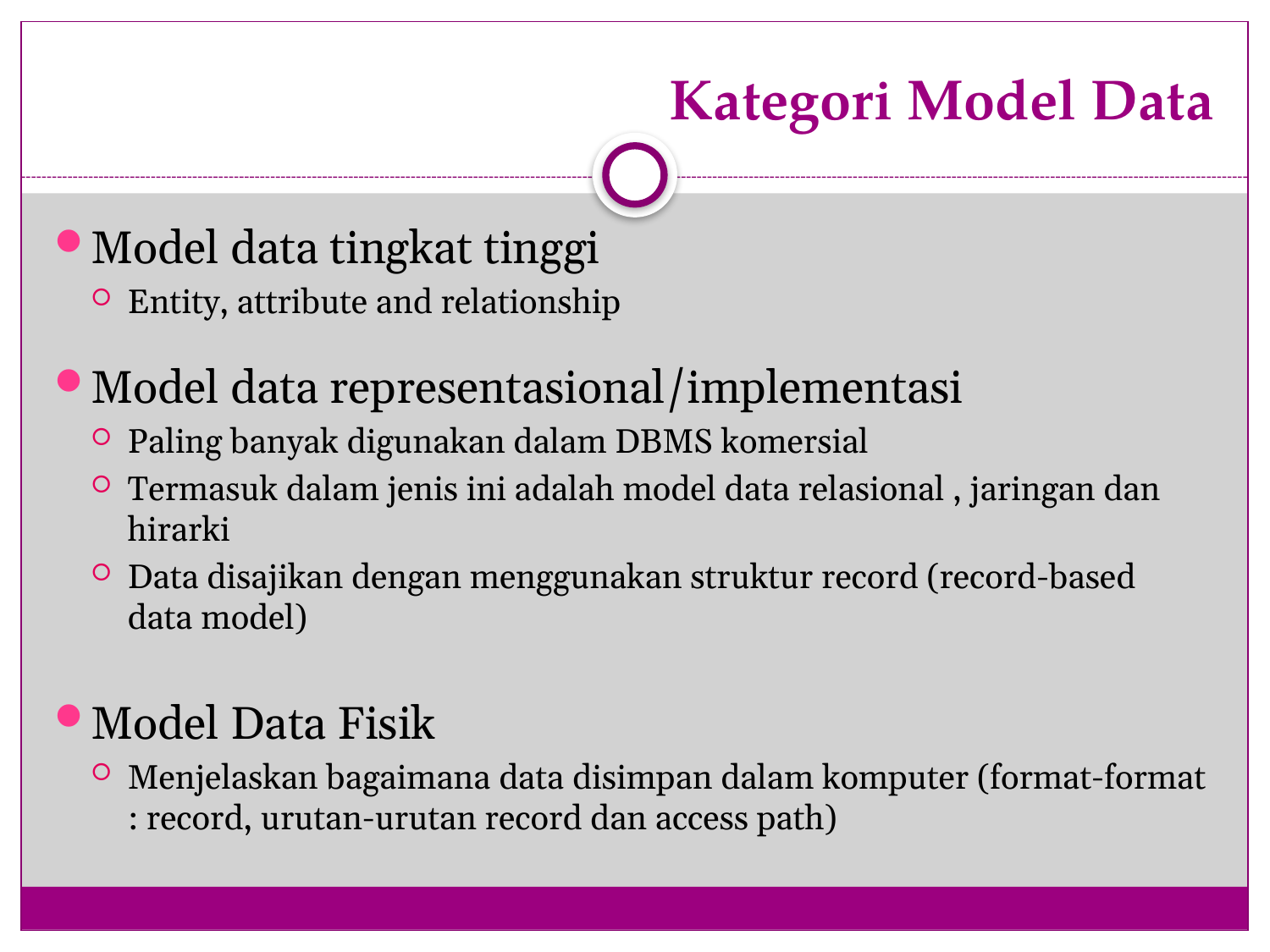

# Kategori Model Data
Model data tingkat tinggi
Entity, attribute and relationship

Model data representasional/implementasi
Paling banyak digunakan dalam DBMS komersial
Termasuk dalam jenis ini adalah model data relasional , jaringan dan hirarki
Data disajikan dengan menggunakan struktur record (record-based data model)

Model Data Fisik
Menjelaskan bagaimana data disimpan dalam komputer (format-format : record, urutan-urutan record dan access path)